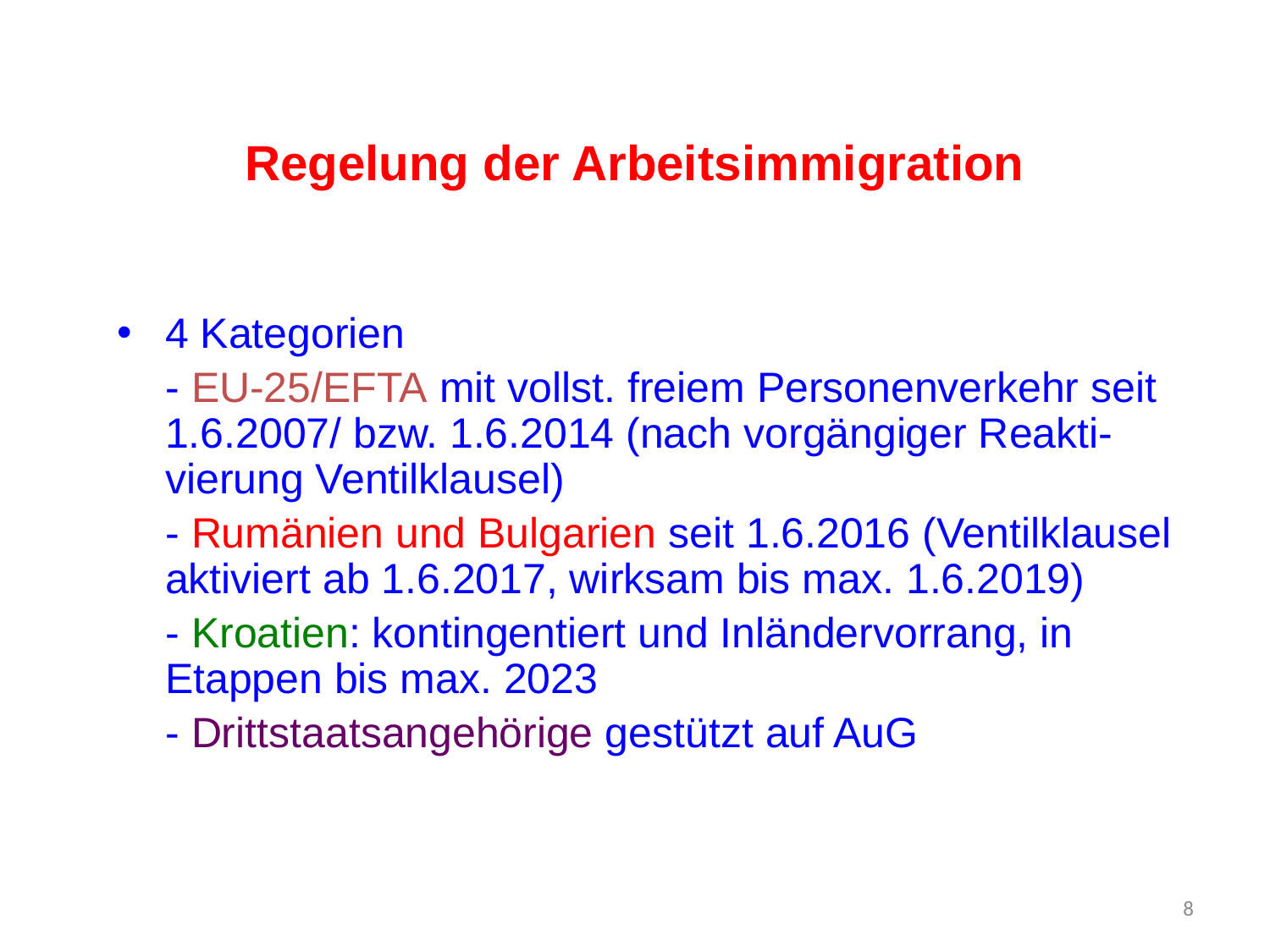

# Regelung der Arbeitsimmigration

4 Kategorien
	- EU-25/EFTA mit vollst. freiem Personenverkehr seit 1.6.2007/ bzw. 1.6.2014 (nach vorgängiger Reakti-vierung Ventilklausel)
	- Rumänien und Bulgarien seit 1.6.2016 (Ventilklausel aktiviert ab 1.6.2017, wirksam bis max. 1.6.2019)
	- Kroatien: kontingentiert und Inländervorrang, in Etappen bis max. 2023
	- Drittstaatsangehörige gestützt auf AuG

8